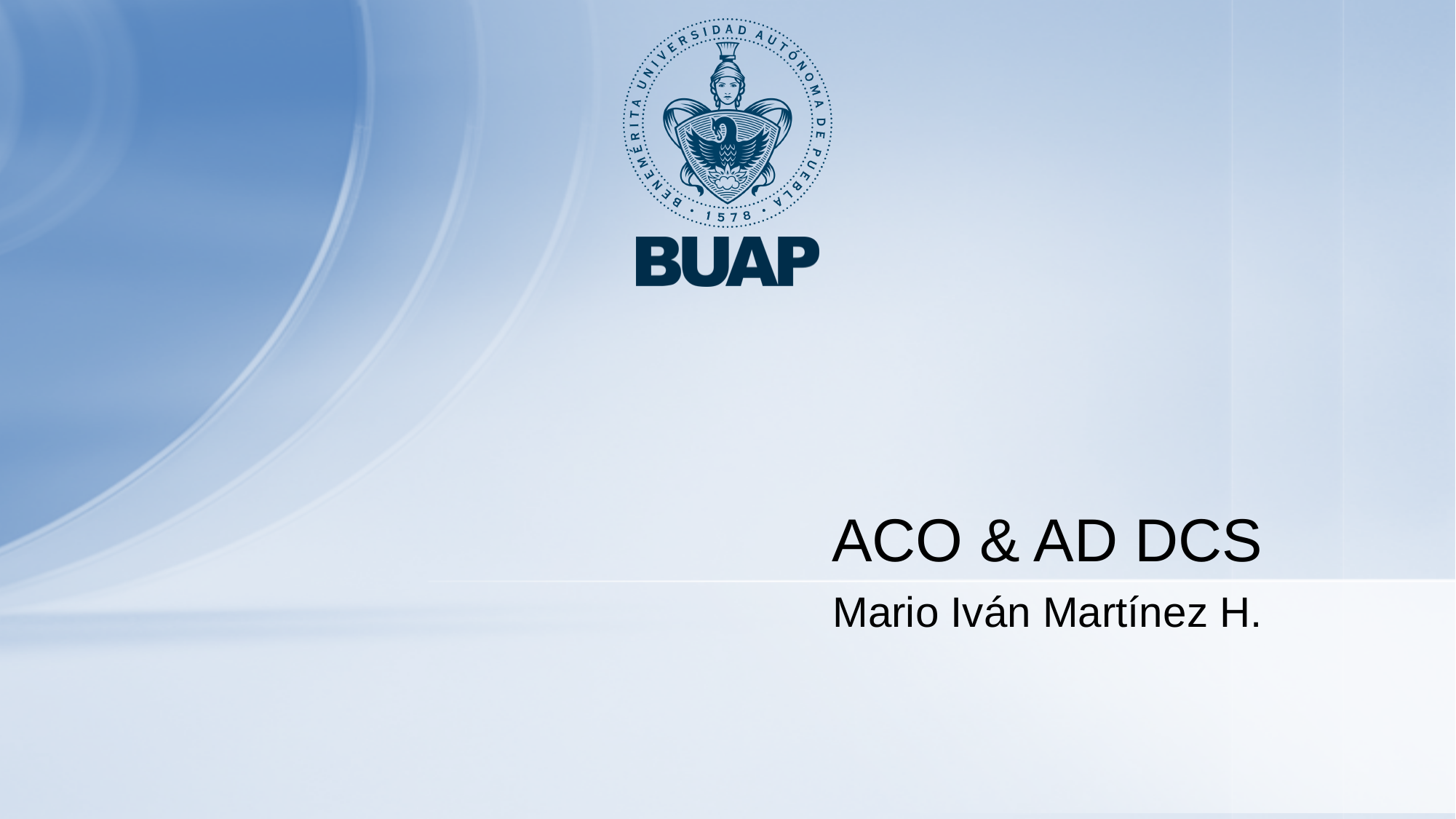

# ACO & AD DCS
Mario Iván Martínez H.